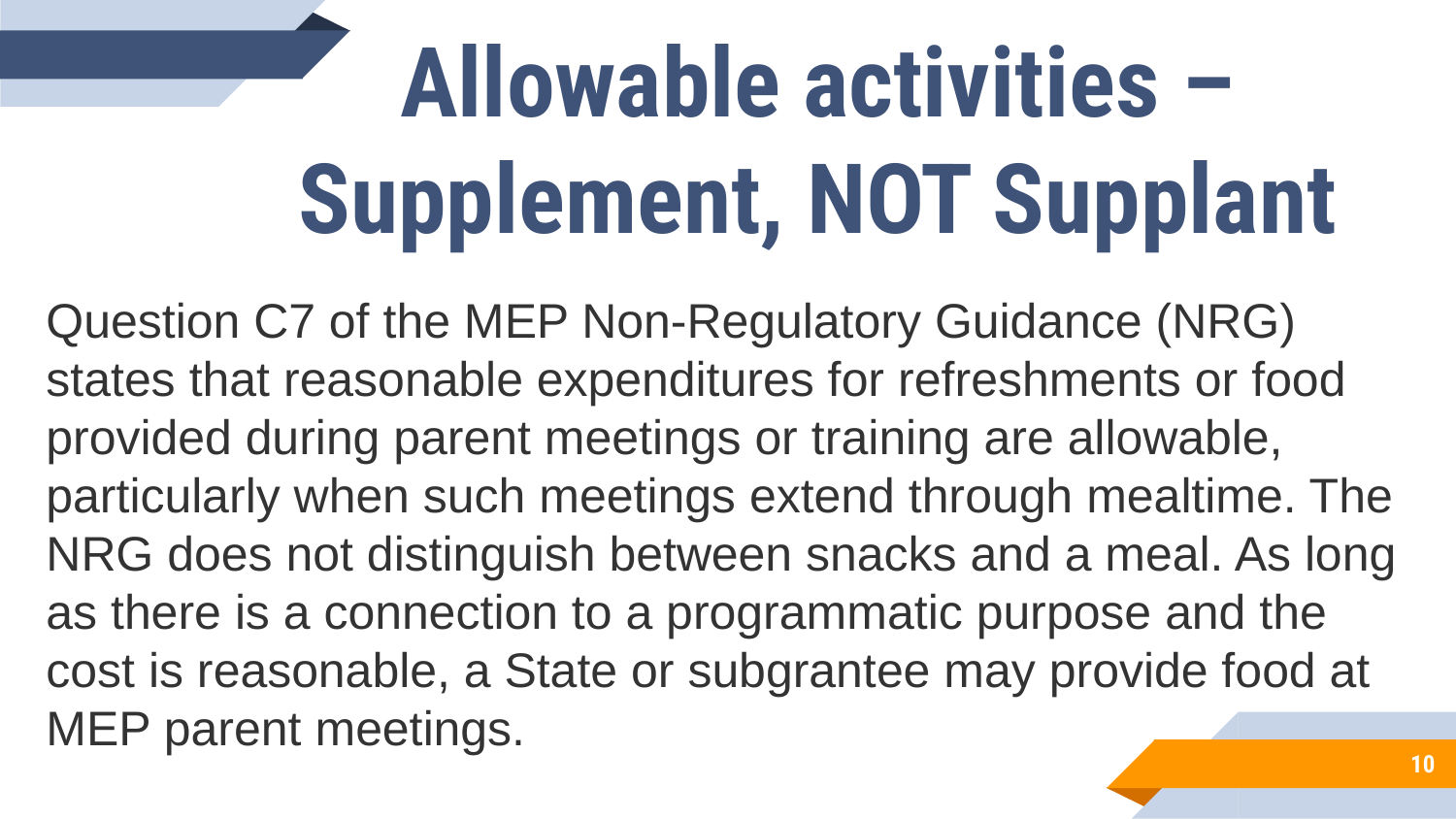

Allowable activities – Supplement, NOT Supplant
Question C7 of the MEP Non-Regulatory Guidance (NRG) states that reasonable expenditures for refreshments or food provided during parent meetings or training are allowable, particularly when such meetings extend through mealtime. The NRG does not distinguish between snacks and a meal. As long as there is a connection to a programmatic purpose and the cost is reasonable, a State or subgrantee may provide food at MEP parent meetings.
10